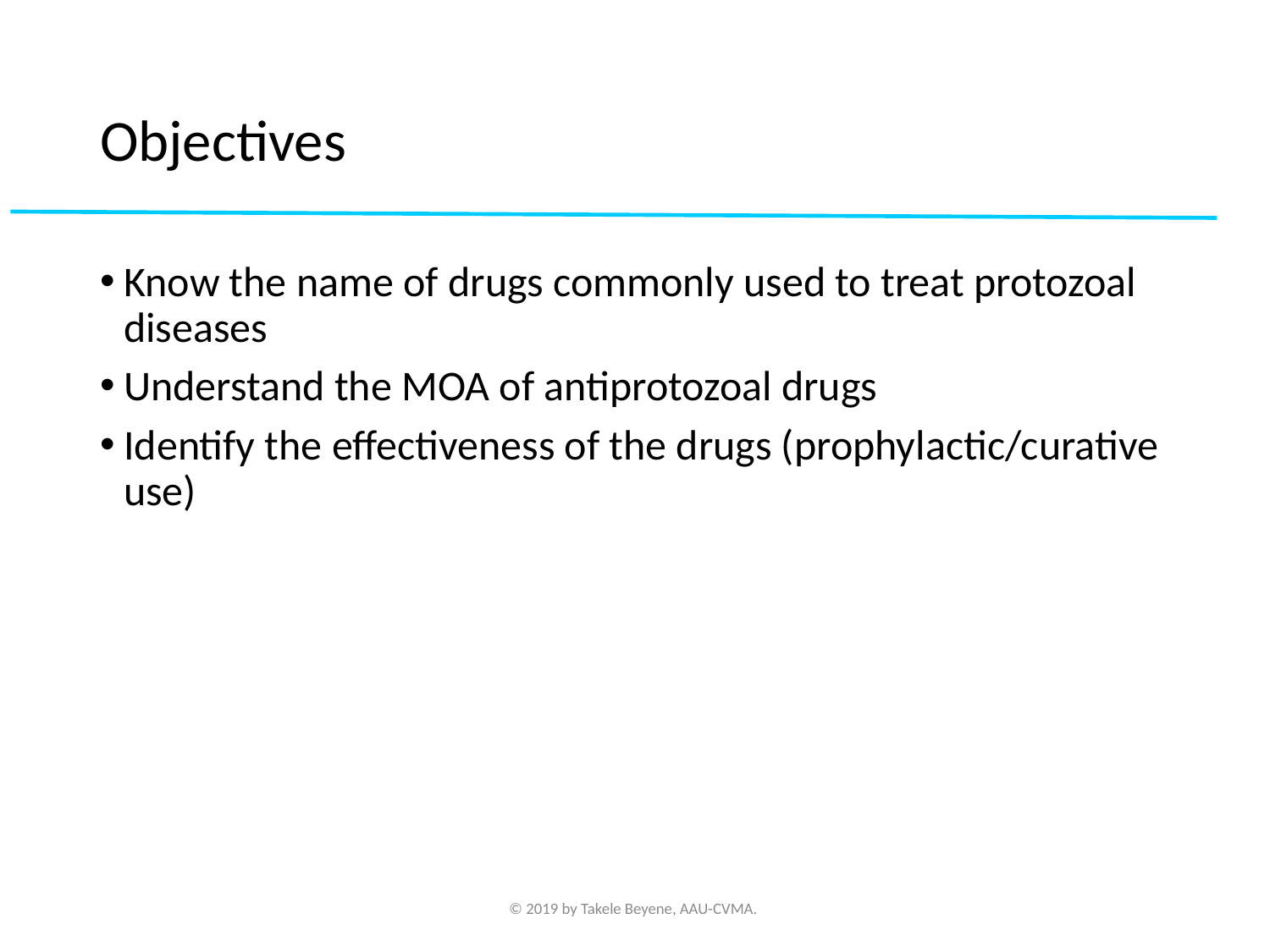

# Objectives

Know the name of drugs commonly used to treat protozoal diseases
Understand the MOA of antiprotozoal drugs
Identify the effectiveness of the drugs (prophylactic/curative use)
© 2019 by Takele Beyene, AAU-CVMA.